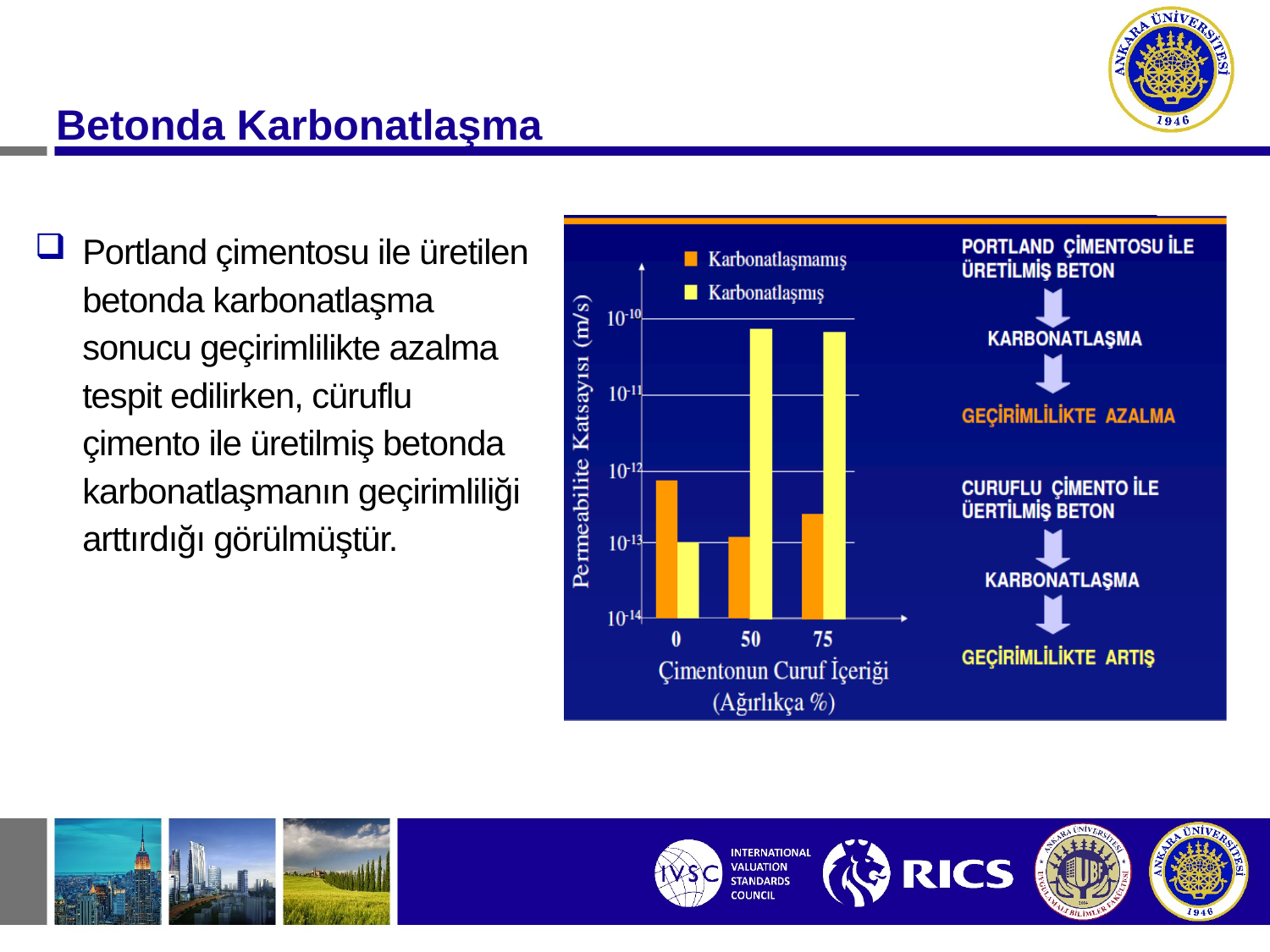

Betonda Karbonatlaşma

Portland çimentosu ile üretilen betonda karbonatlaşma sonucu geçirimlilikte azalma tespit edilirken, cüruflu çimento ile üretilmiş betonda karbonatlaşmanın geçirimliliği arttırdığı görülmüştür.